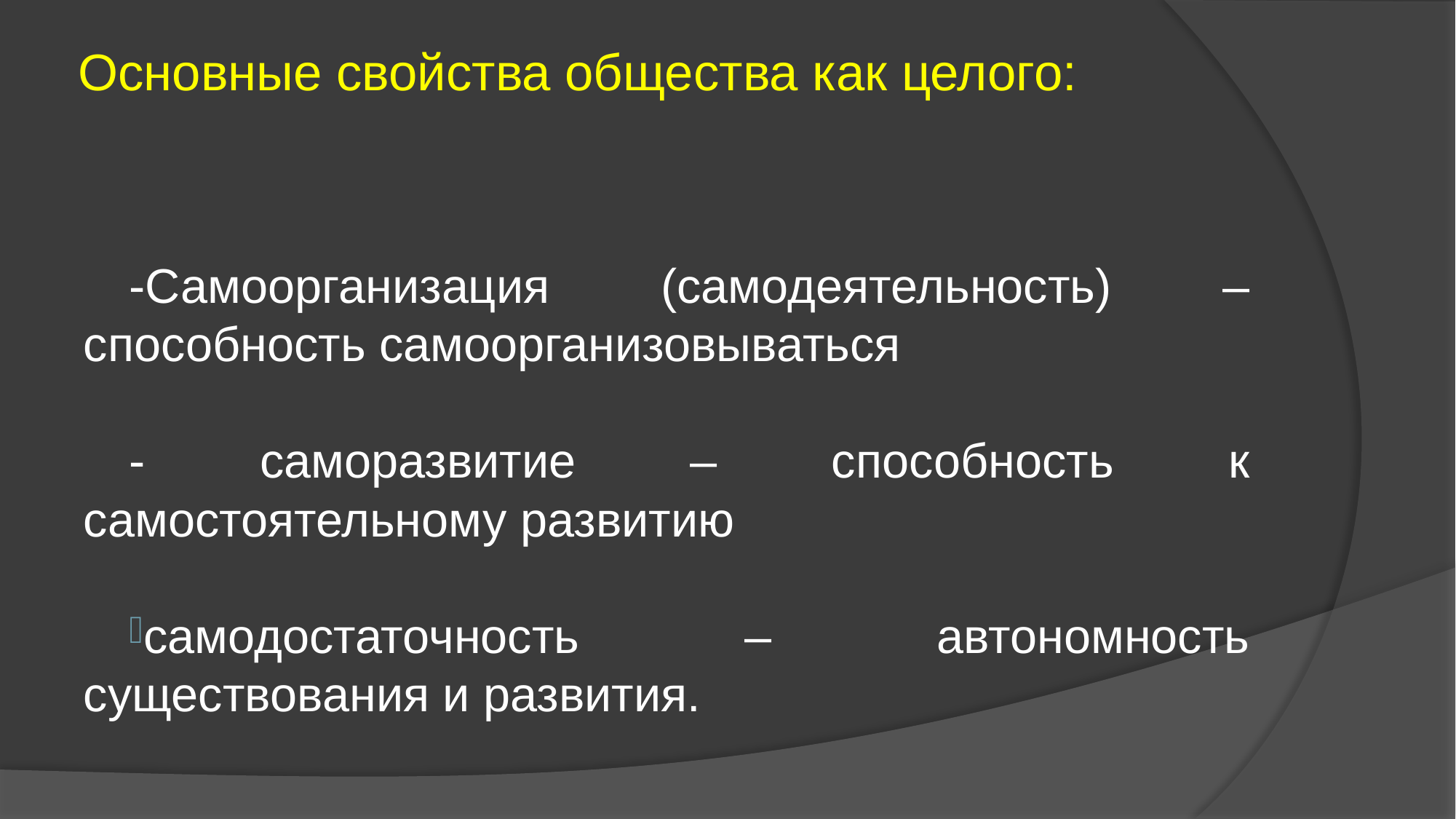

# Основные свойства общества как целого:

-Самоорганизация (самодеятельность) – способность самоорганизовываться

- саморазвитие – способность к самостоятельному развитию

самодостаточность – автономность существования и развития.